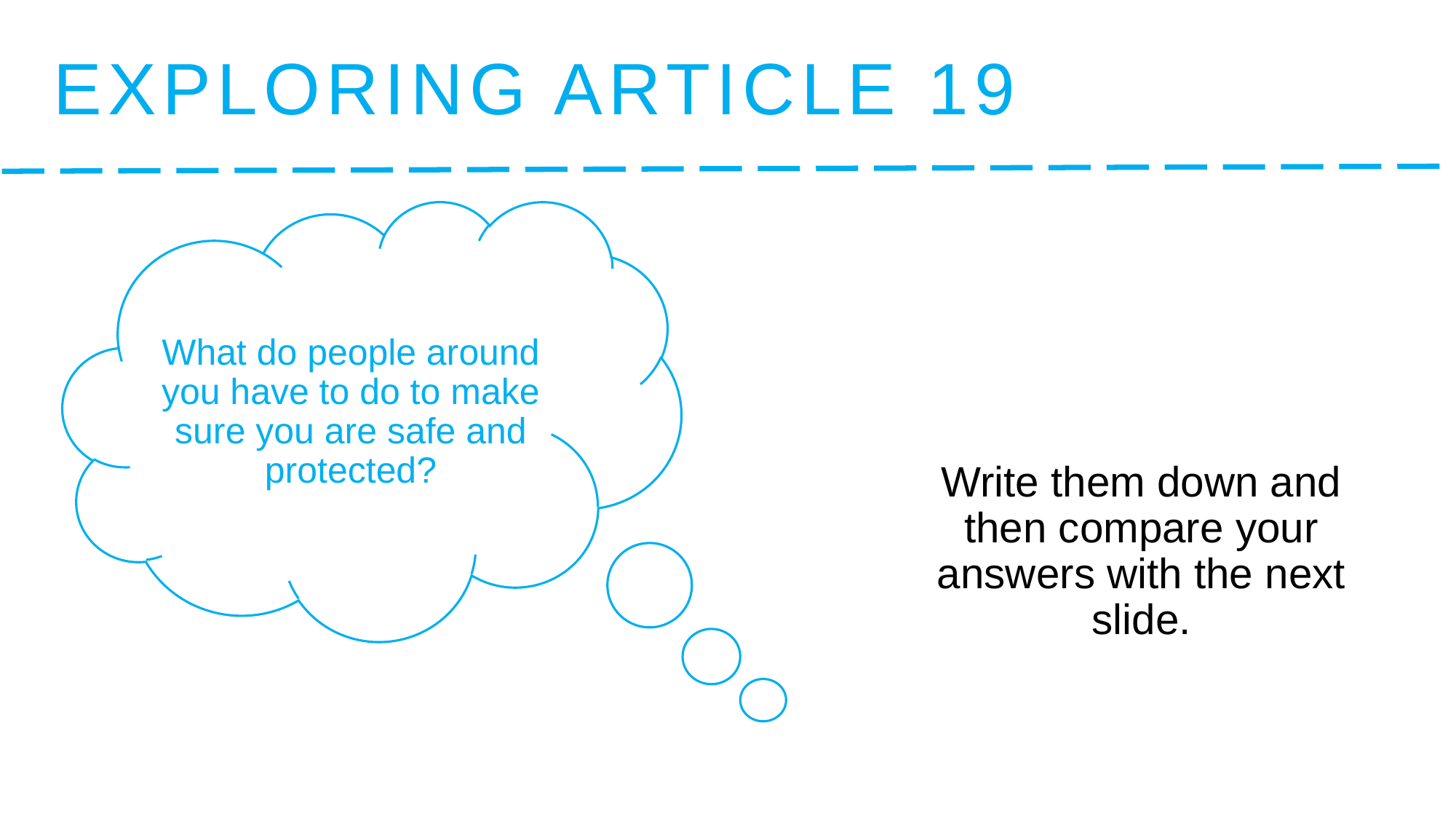

Exploring Article 19
#

What do people around you have to do to make sure you are safe and protected?
Write them down and then compare your answers with the next slide.